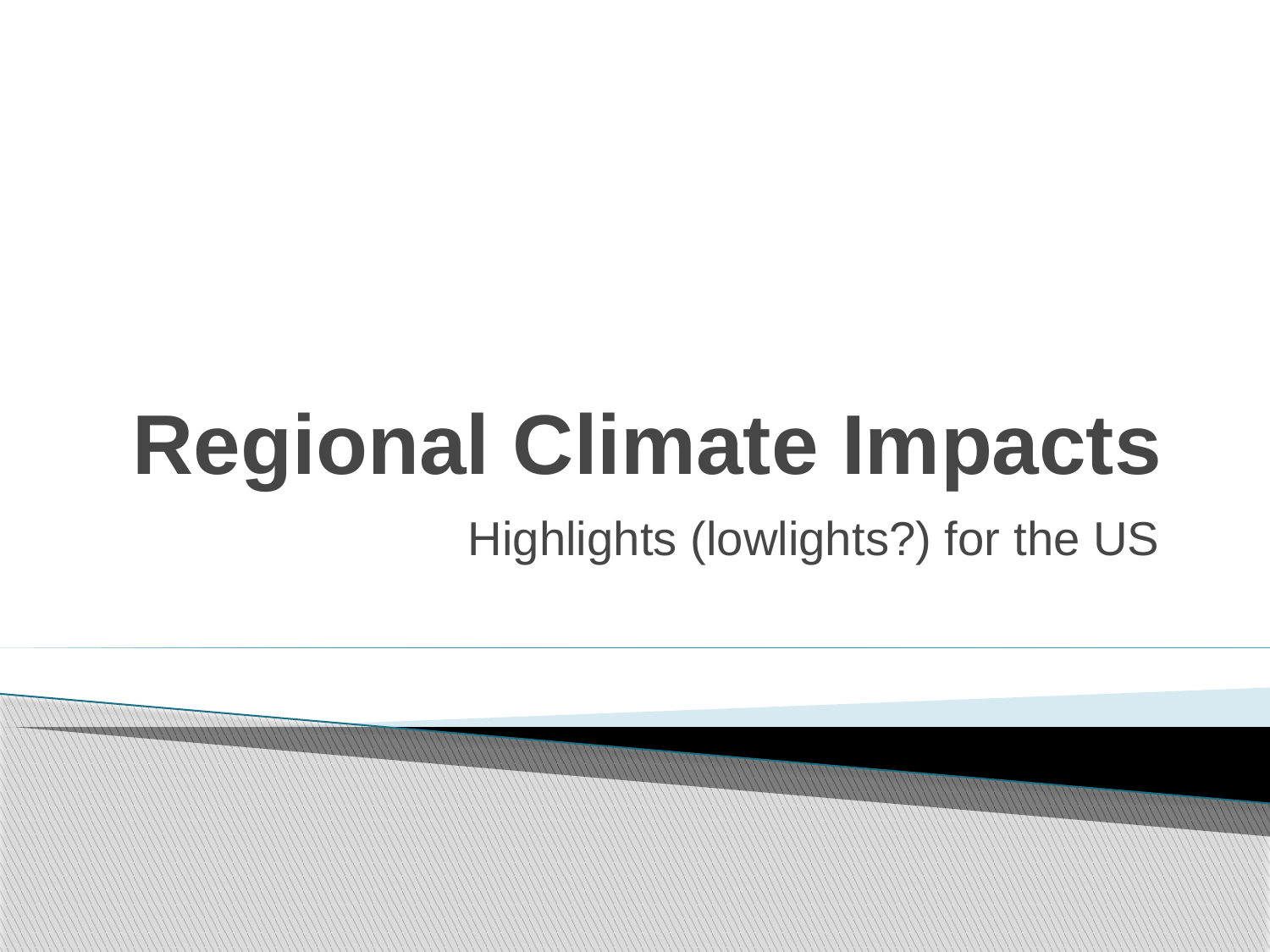

# Regional Climate Impacts
Highlights (lowlights?) for the US